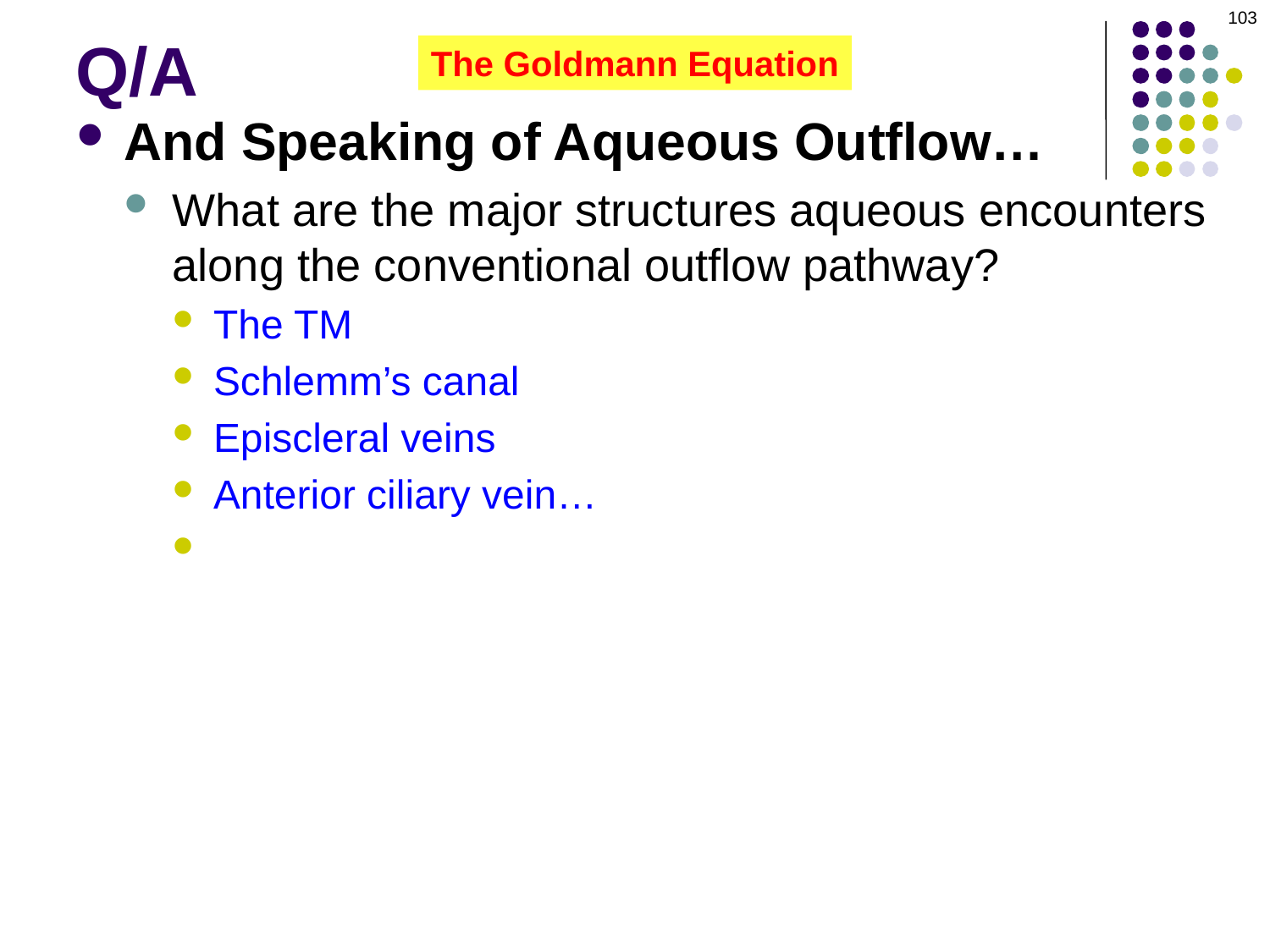

103
Q/A
The Goldmann Equation
And Speaking of Aqueous Outflow…
What are the major structures aqueous encounters along the conventional outflow pathway?
The TM
Schlemm’s canal
Episcleral veins
Anterior ciliary vein…
Cavernous sinus